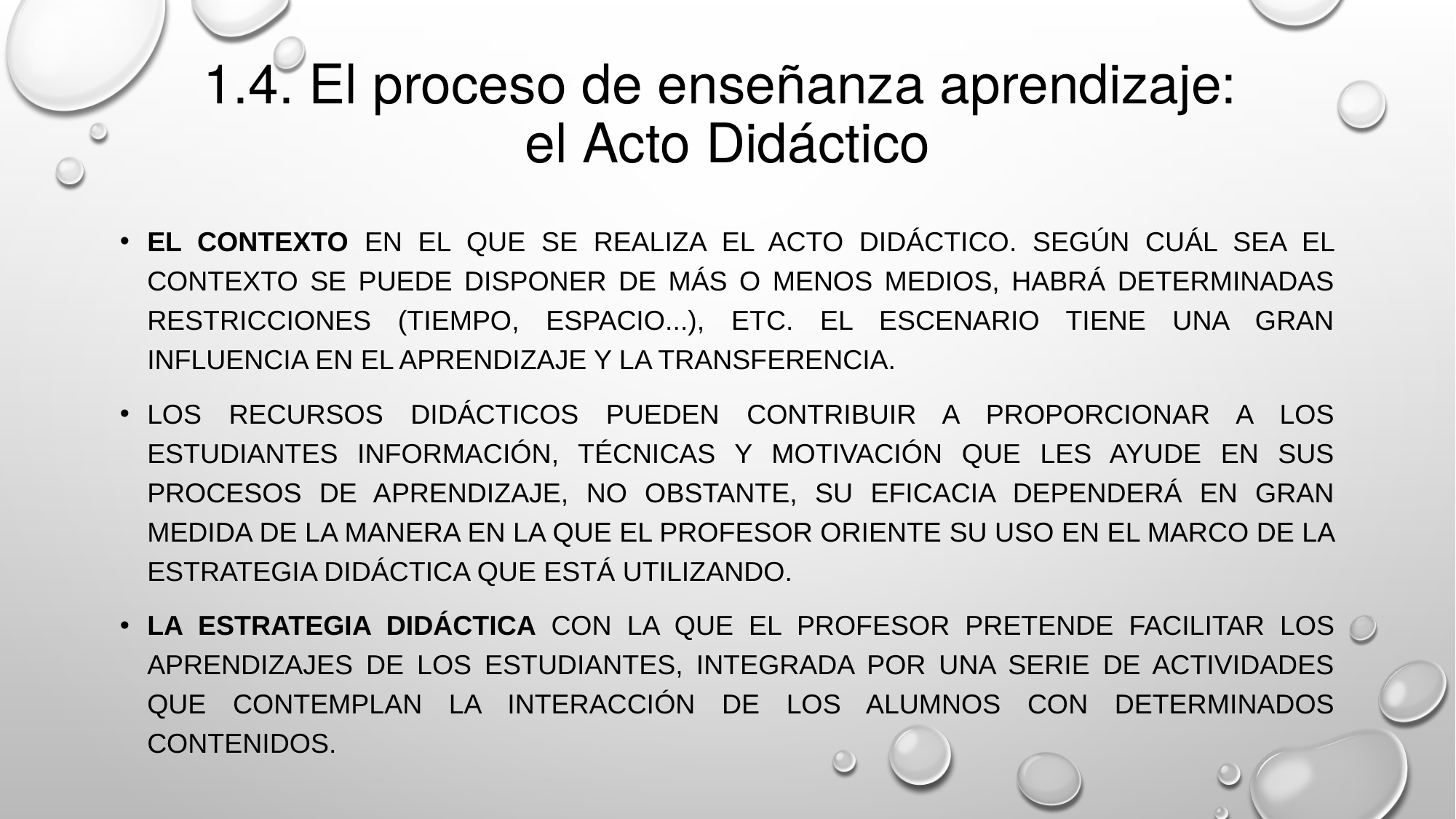

# 1.4. El proceso de enseñanza aprendizaje: el Acto Didáctico
El contexto en el que se realiza el acto didáctico. según cuál sea el contexto se puede disponer de más o menos medios, habrá determinadas restricciones (tiempo, espacio...), etc. El escenario tiene una gran influencia en el aprendizaje y la transferencia.
Los recursos didácticos pueden contribuir a proporcionar a los estudiantes información, técnicas y motivación que les ayude en sus procesos de aprendizaje, no obstante, su eficacia dependerá en gran medida de la manera en la que el profesor oriente su uso en el marco de la estrategia didáctica que está utilizando.
La estrategia didáctica con la que el profesor pretende facilitar los aprendizajes de los estudiantes, integrada por una serie de actividades que contemplan la interacción de los alumnos con determinados contenidos.